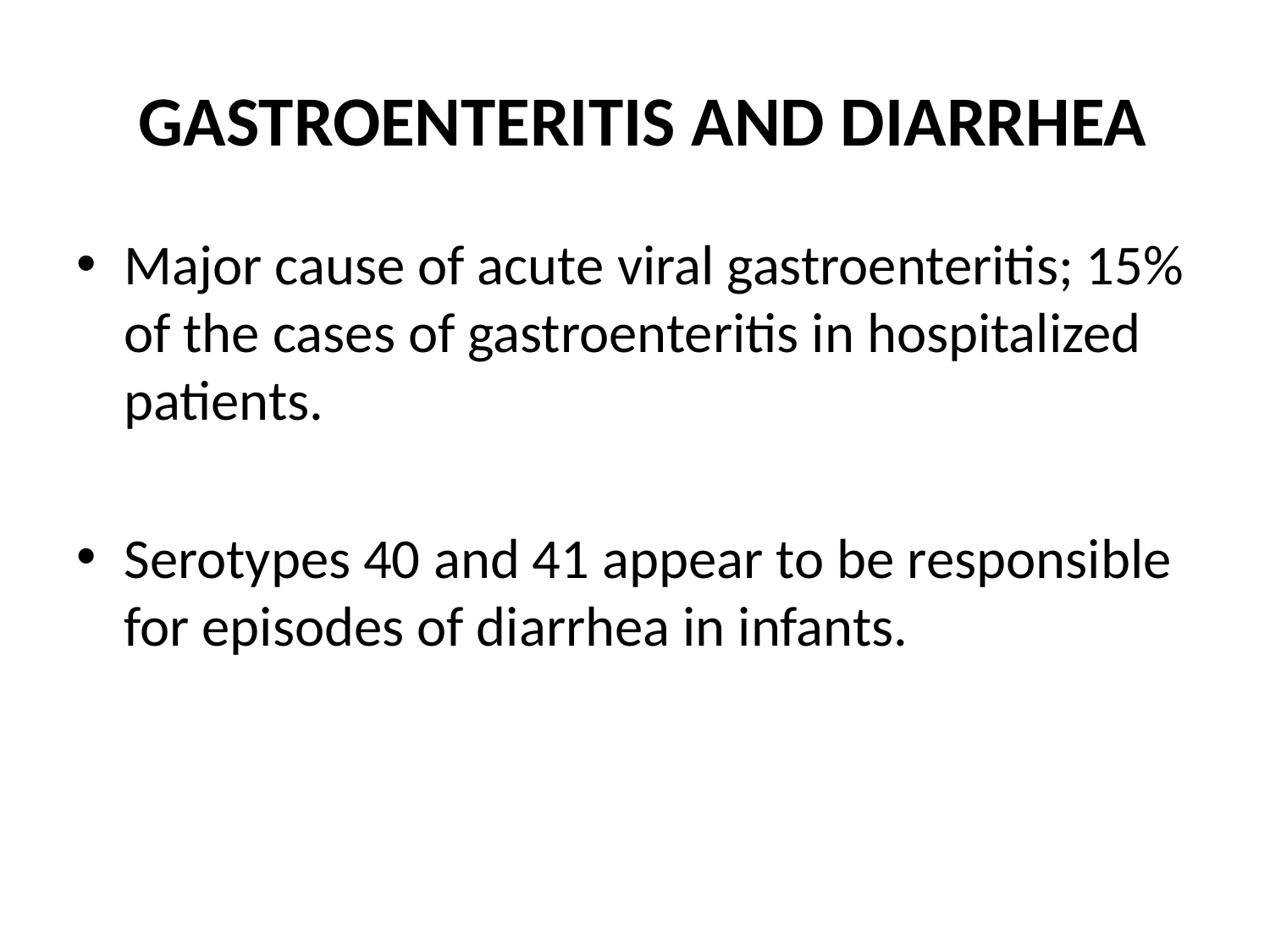

# GASTROENTERITIS AND DIARRHEA
Major cause of acute viral gastroenteritis; 15% of the cases of gastroenteritis in hospitalized patients.

Serotypes 40 and 41 appear to be responsible for episodes of diarrhea in infants.